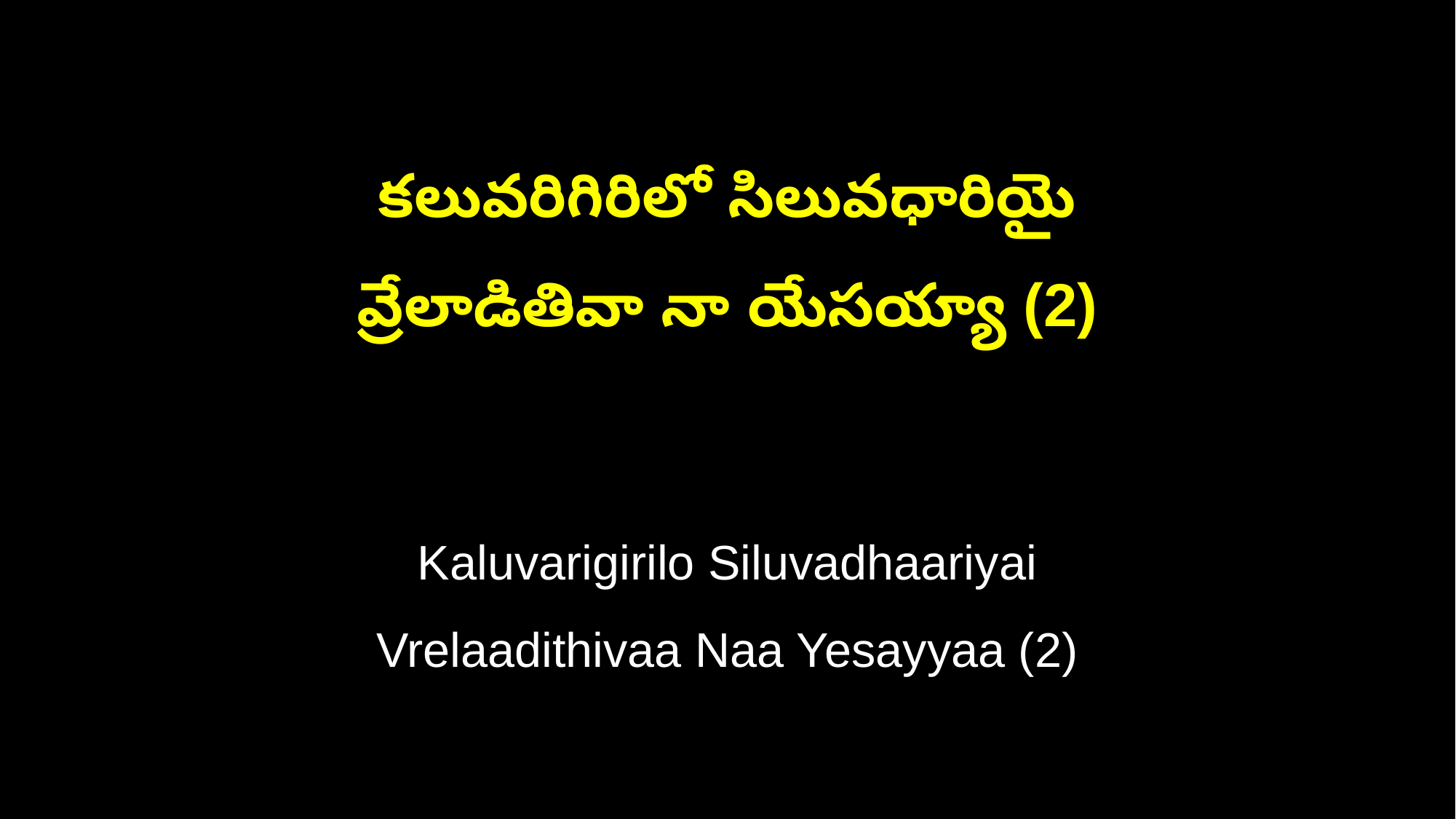

కలువరిగిరిలో సిలువధారియై
వ్రేలాడితివా నా యేసయ్యా (2)
Kaluvarigirilo Siluvadhaariyai
Vrelaadithivaa Naa Yesayyaa (2)